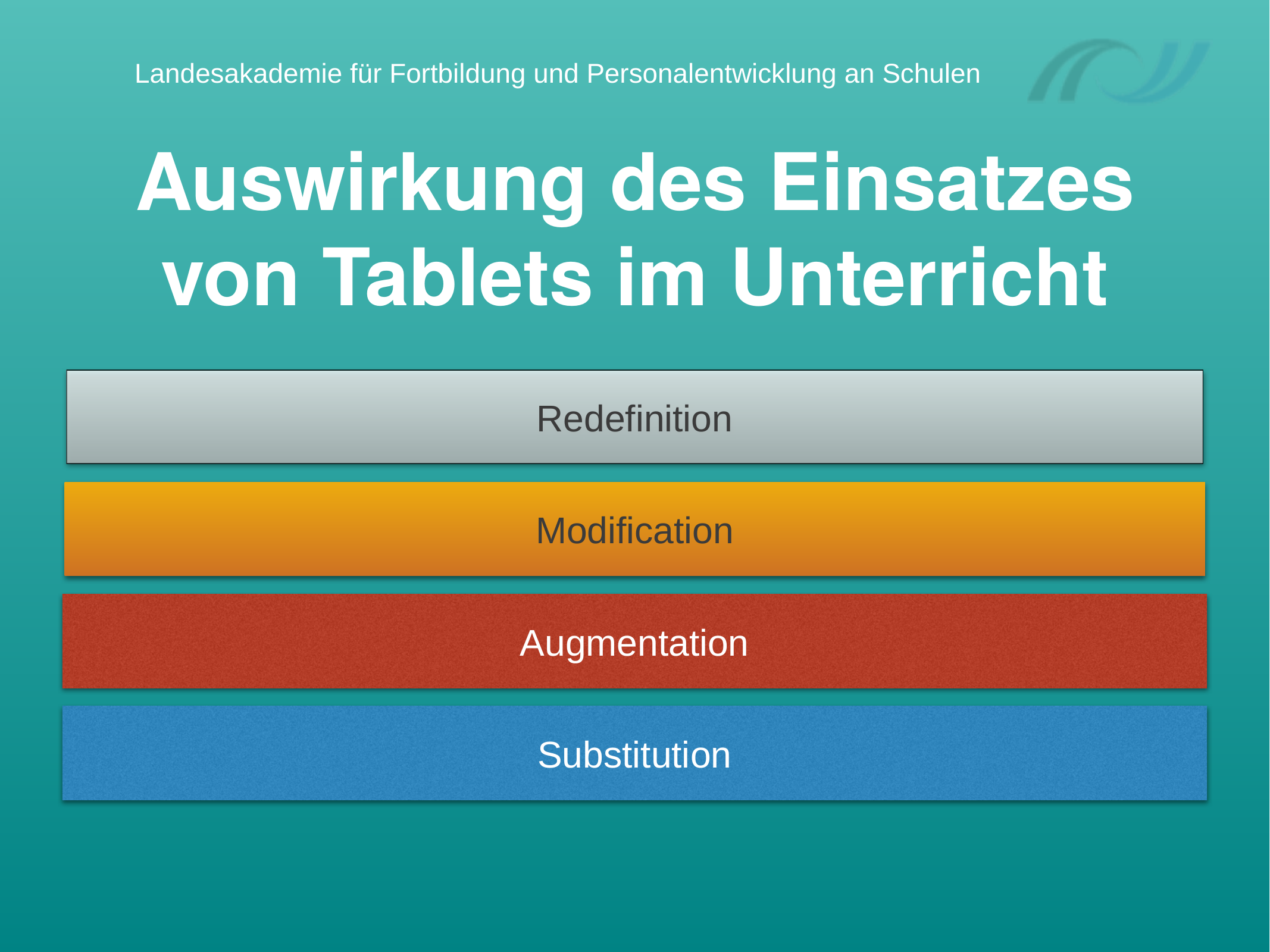

# Auswirkung des Einsatzes von Tablets im Unterricht
Redefinition
Modification
Augmentation
Substitution